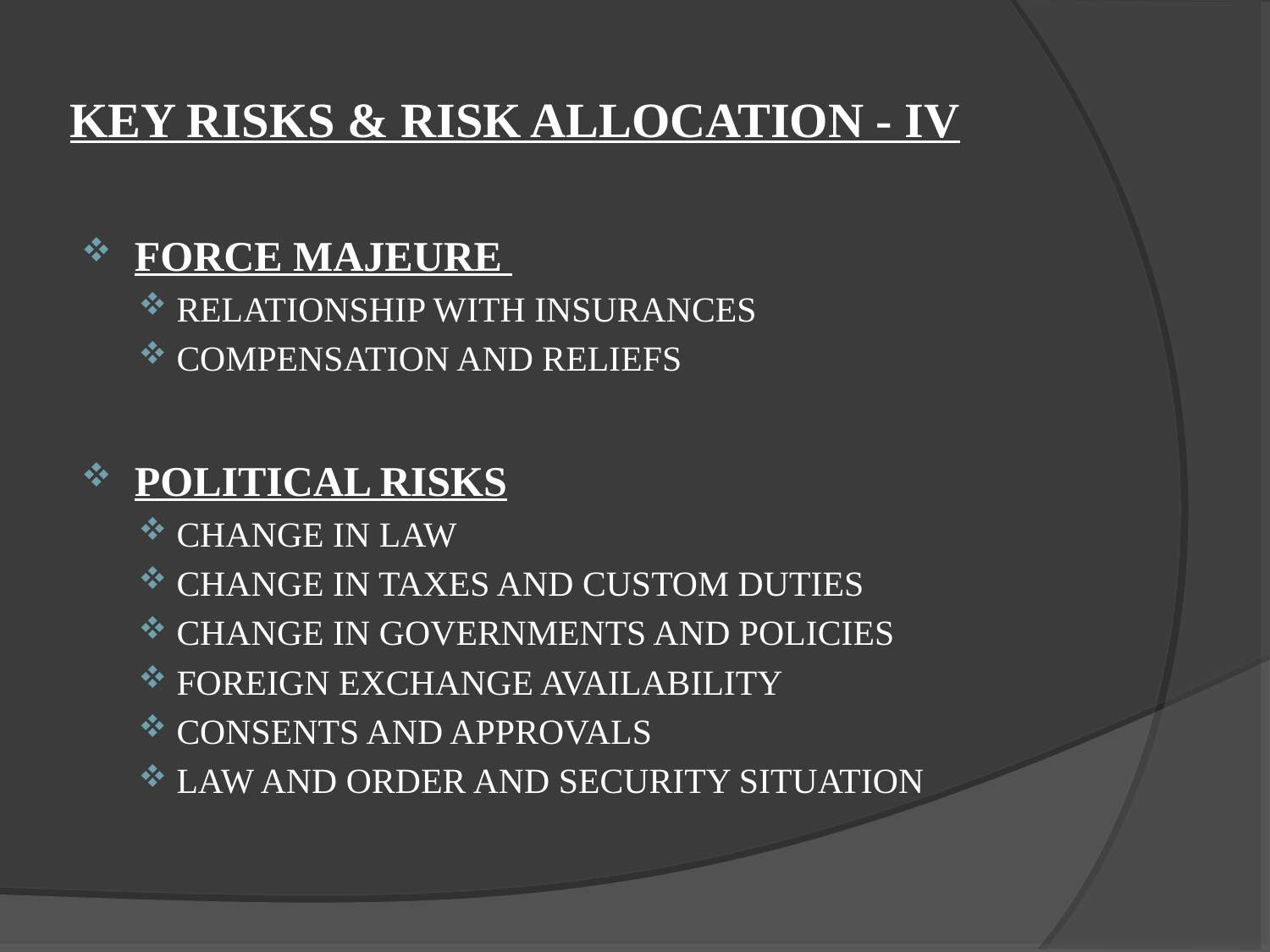

# Key Risks & Risk Allocation - IV
Force Majeure
Relationship with Insurances
Compensation and Reliefs

Political Risks
Change in Law
Change in Taxes and custom duties
Change in Governments and policies
Foreign Exchange Availability
Consents and Approvals
Law and order and security situation